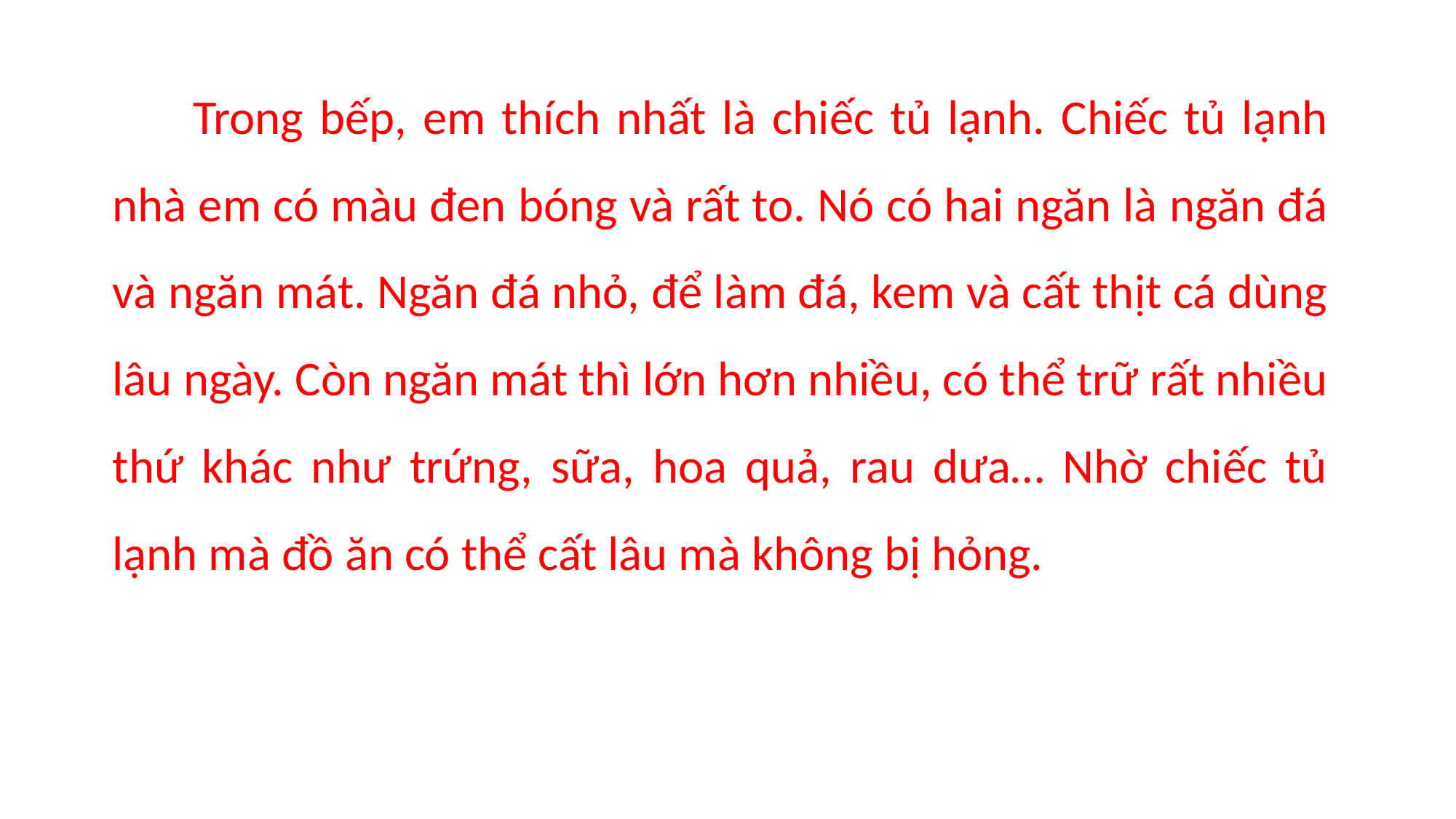

Trong bếp, em thích nhất là chiếc tủ lạnh. Chiếc tủ lạnh nhà em có màu đen bóng và rất to. Nó có hai ngăn là ngăn đá và ngăn mát. Ngăn đá nhỏ, để làm đá, kem và cất thịt cá dùng lâu ngày. Còn ngăn mát thì lớn hơn nhiều, có thể trữ rất nhiều thứ khác như trứng, sữa, hoa quả, rau dưa… Nhờ chiếc tủ lạnh mà đồ ăn có thể cất lâu mà không bị hỏng.